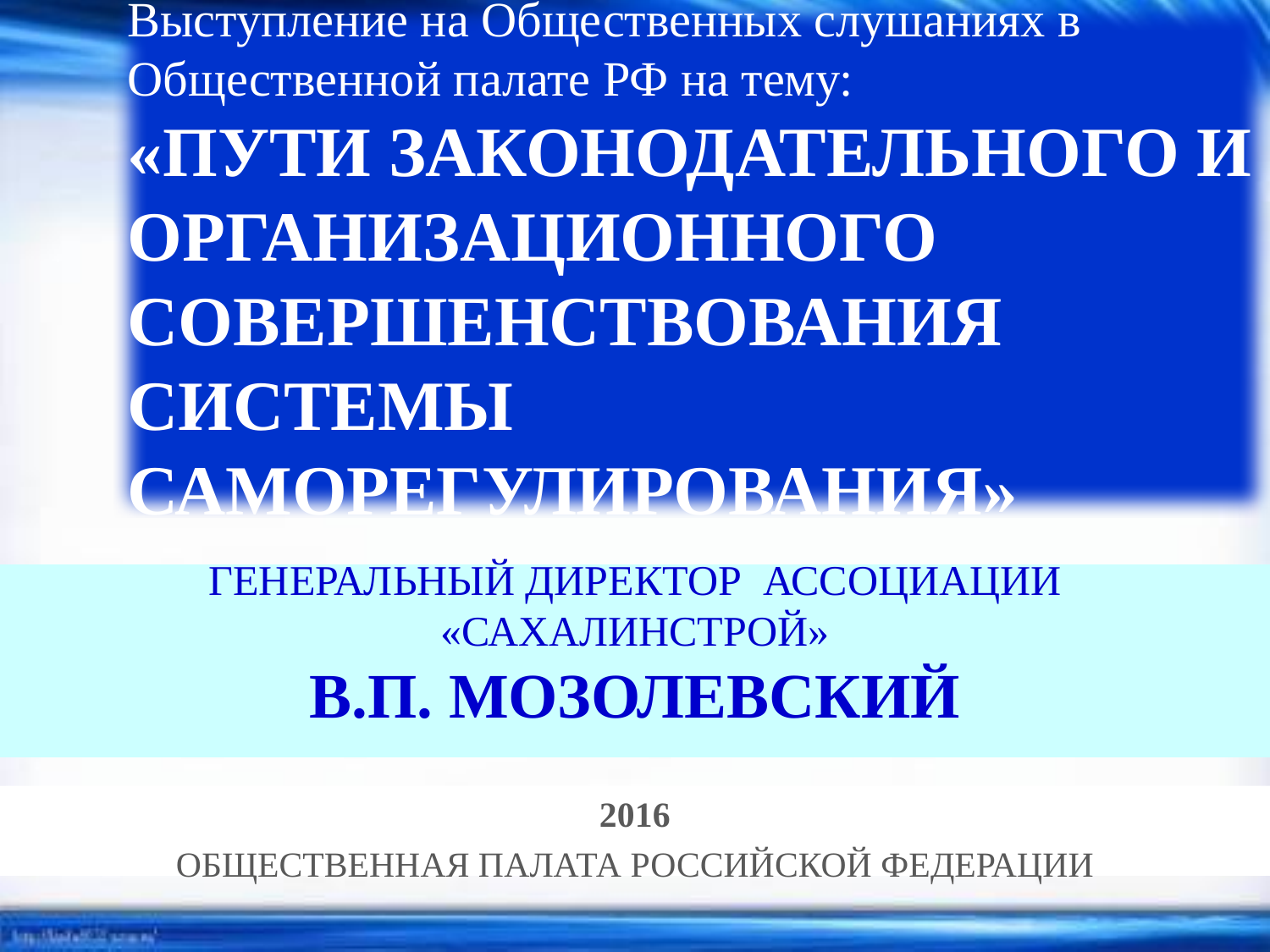

Выступление на Общественных слушаниях в Общественной палате РФ на тему:
«Пути законодательного и организационного  совершенствования системы саморегулирования»
Генеральный директор  Ассоциации «Сахалинстрой»
В.П. Мозолевский

2016
Общественная палата Российской Федерации